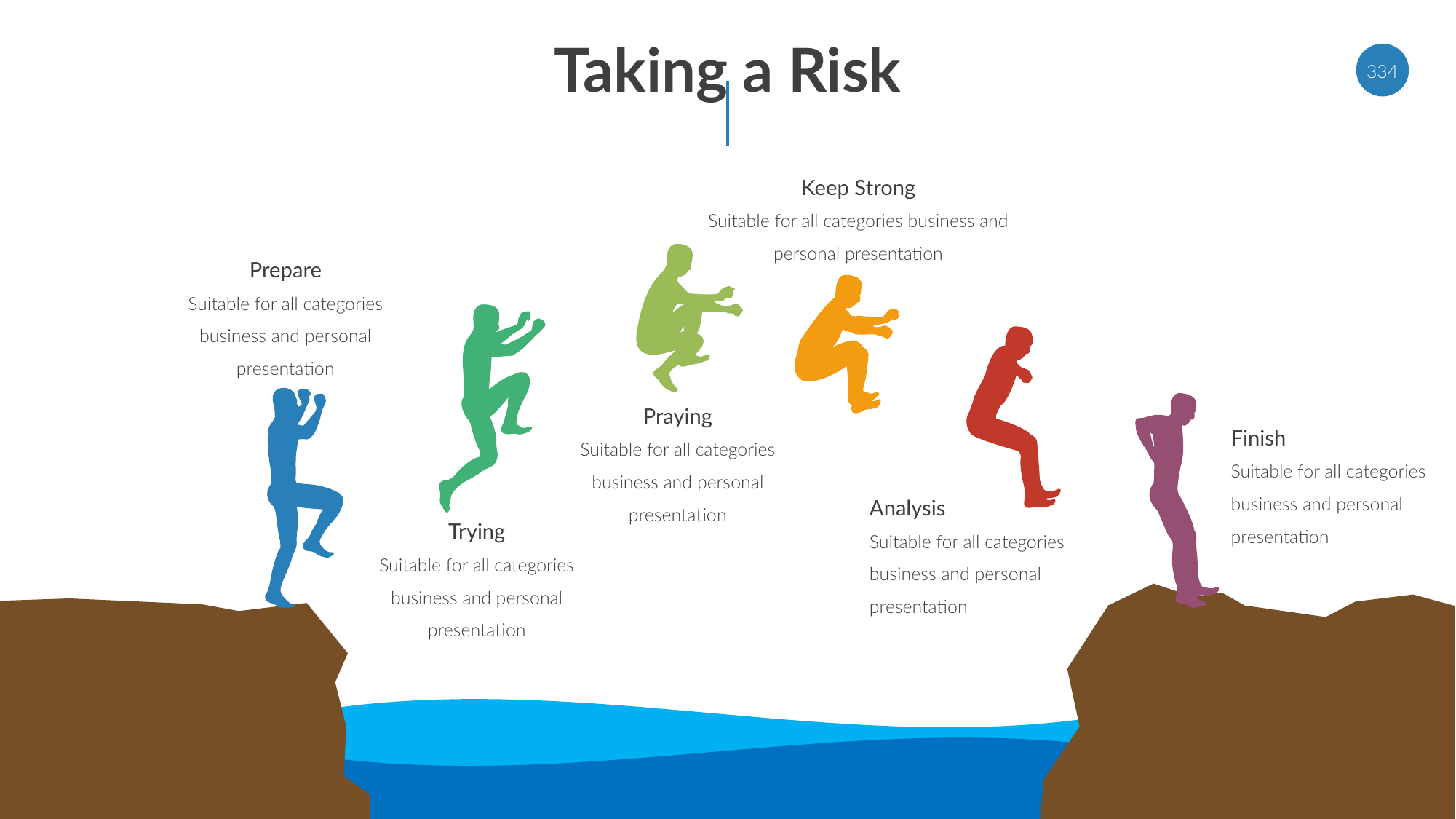

# Taking a Risk
334
Keep Strong
Suitable for all categories business and personal presentation

Prepare

Suitable for all categories business and personal presentation

Praying
Finish
Suitable for all categories business and personal presentation
Suitable for all categories business and personal presentation
Analysis
Trying
Suitable for all categories business and personal presentation
Suitable for all categories business and personal presentation